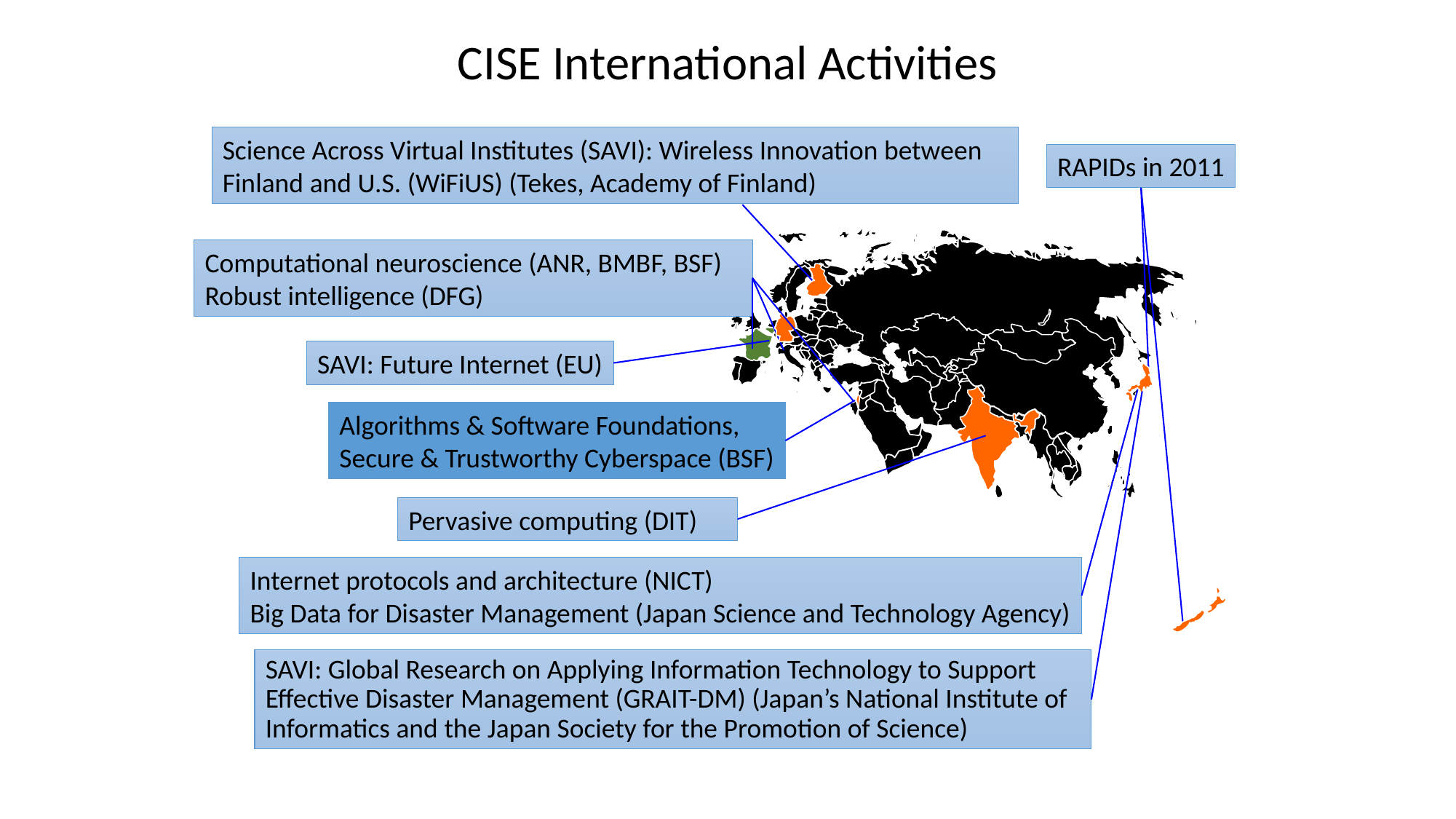

# CISE International Activities
Science Across Virtual Institutes (SAVI): Wireless Innovation between Finland and U.S. (WiFiUS) (Tekes, Academy of Finland)
RAPIDs in 2011

Computational neuroscience (ANR, BMBF, BSF)
Robust intelligence (DFG)

SAVI: Future Internet (EU)

Algorithms & Software Foundations,
Secure & Trustworthy Cyberspace (BSF)

Pervasive computing (DIT)
Internet protocols and architecture (NICT)
Big Data for Disaster Management (Japan Science and Technology Agency)

SAVI: Global Research on Applying Information Technology to Support Effective Disaster Management (GRAIT-DM) (Japan’s National Institute of Informatics and the Japan Society for the Promotion of Science)